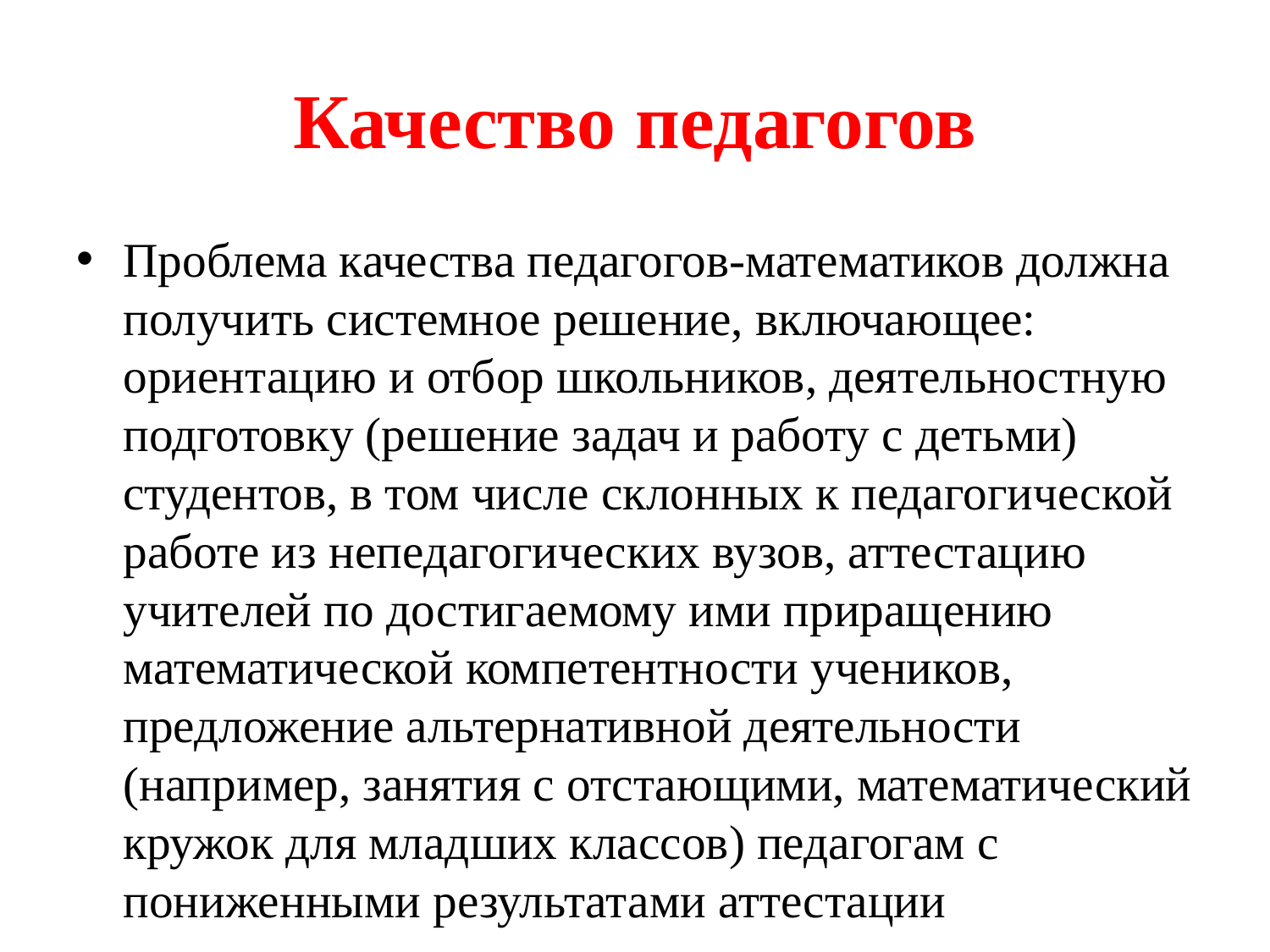

# Качество педагогов
Проблема качества педагогов-математиков должна получить системное решение, включающее: ориентацию и отбор школьников, деятельностную подготовку (решение задач и работу с детьми) студентов, в том числе склонных к педагогической работе из непедагогических вузов, аттестацию учителей по достигаемому ими приращению математической компетентности учеников, предложение альтернативной деятельности (например, занятия с отстающими, математический кружок для младших классов) педагогам с пониженными результатами аттестации